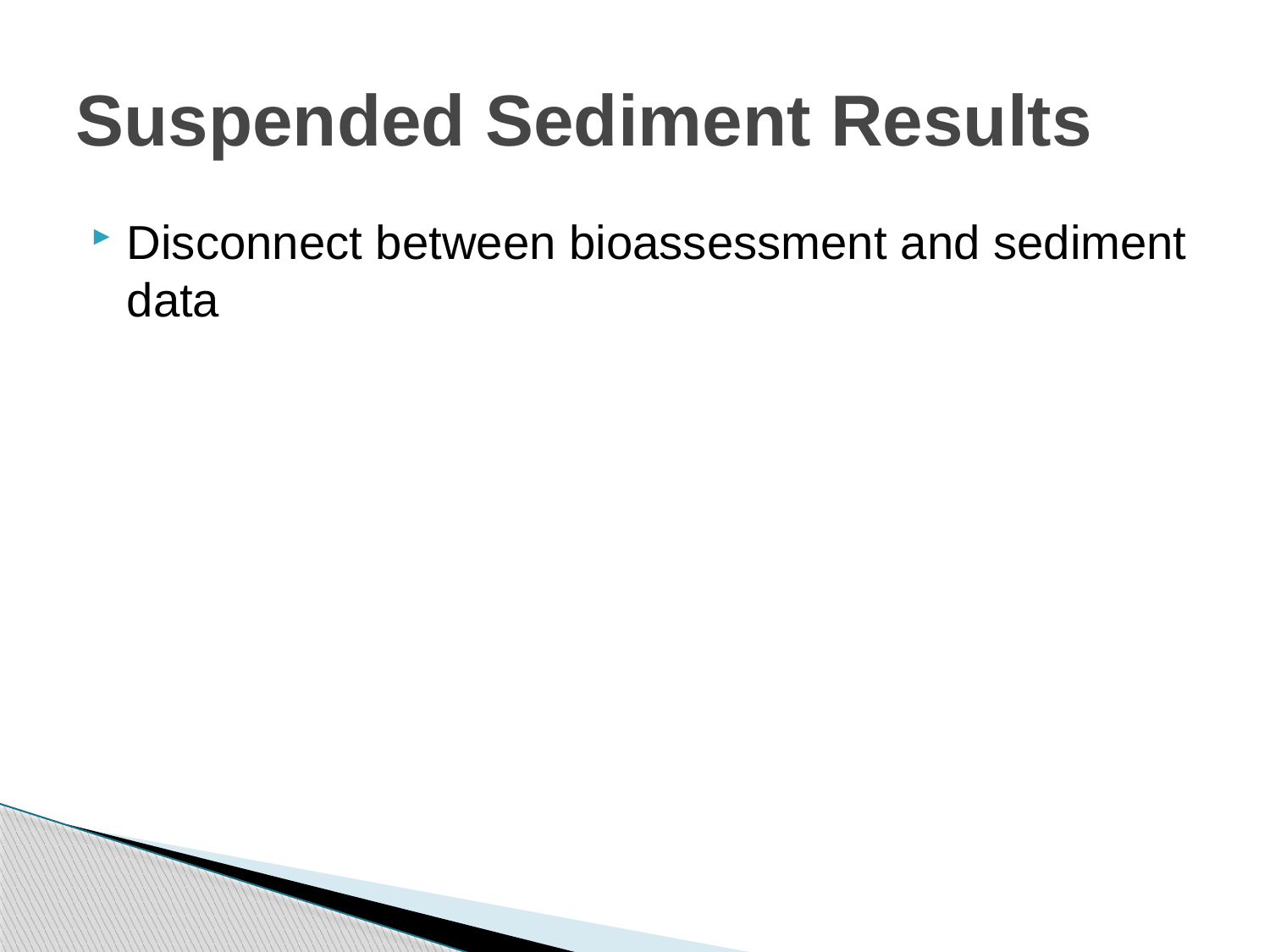

# Suspended Sediment Results
Disconnect between bioassessment and sediment data